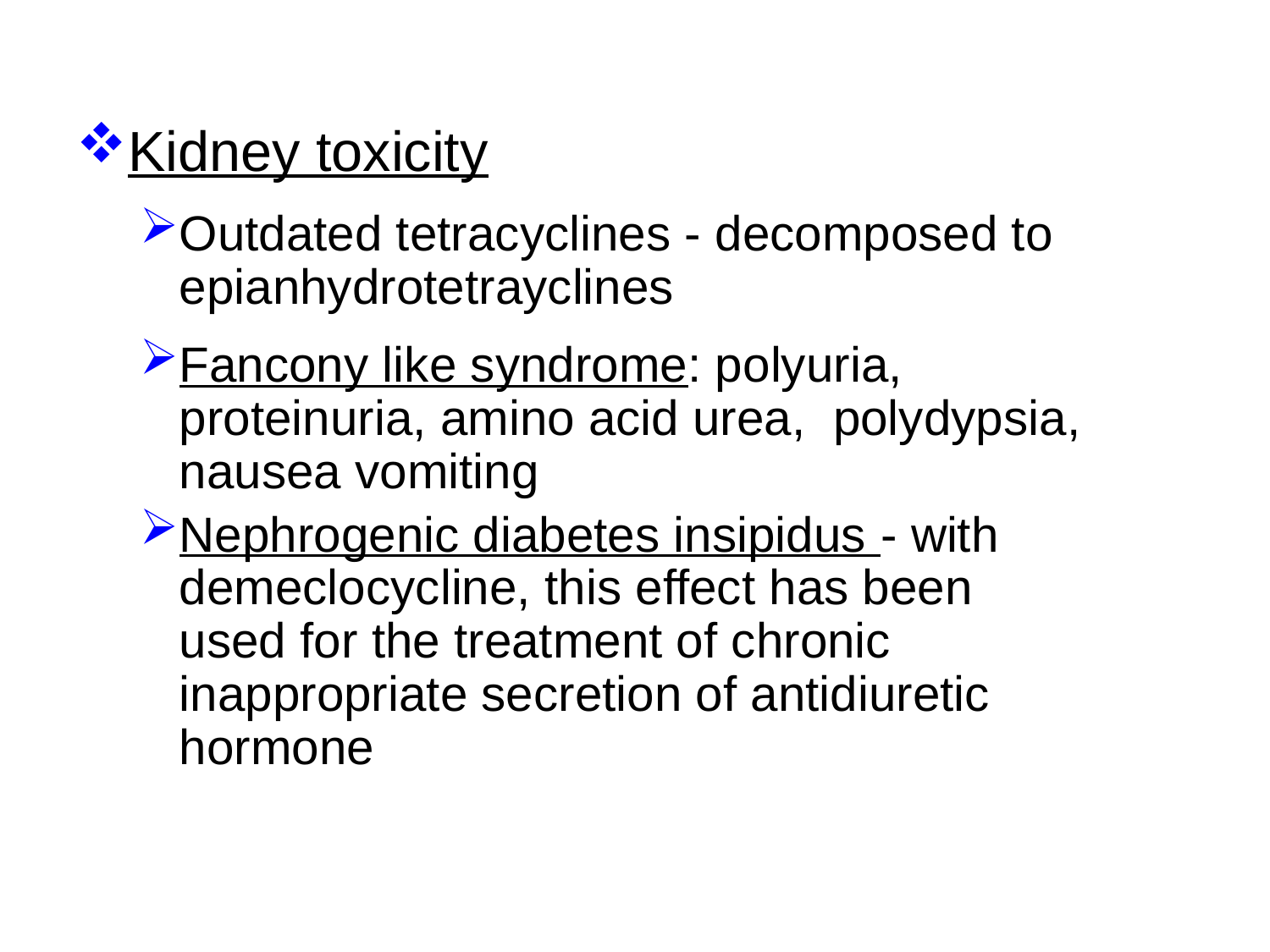

Kidney toxicity
Outdated tetracyclines - decomposed to epianhydrotetrayclines
Fancony like syndrome: polyuria, proteinuria, amino acid urea,  polydypsia, nausea vomiting
Nephrogenic diabetes insipidus - with demeclocycline, this effect has been used for the treatment of chronic inappropriate secretion of antidiuretic hormone